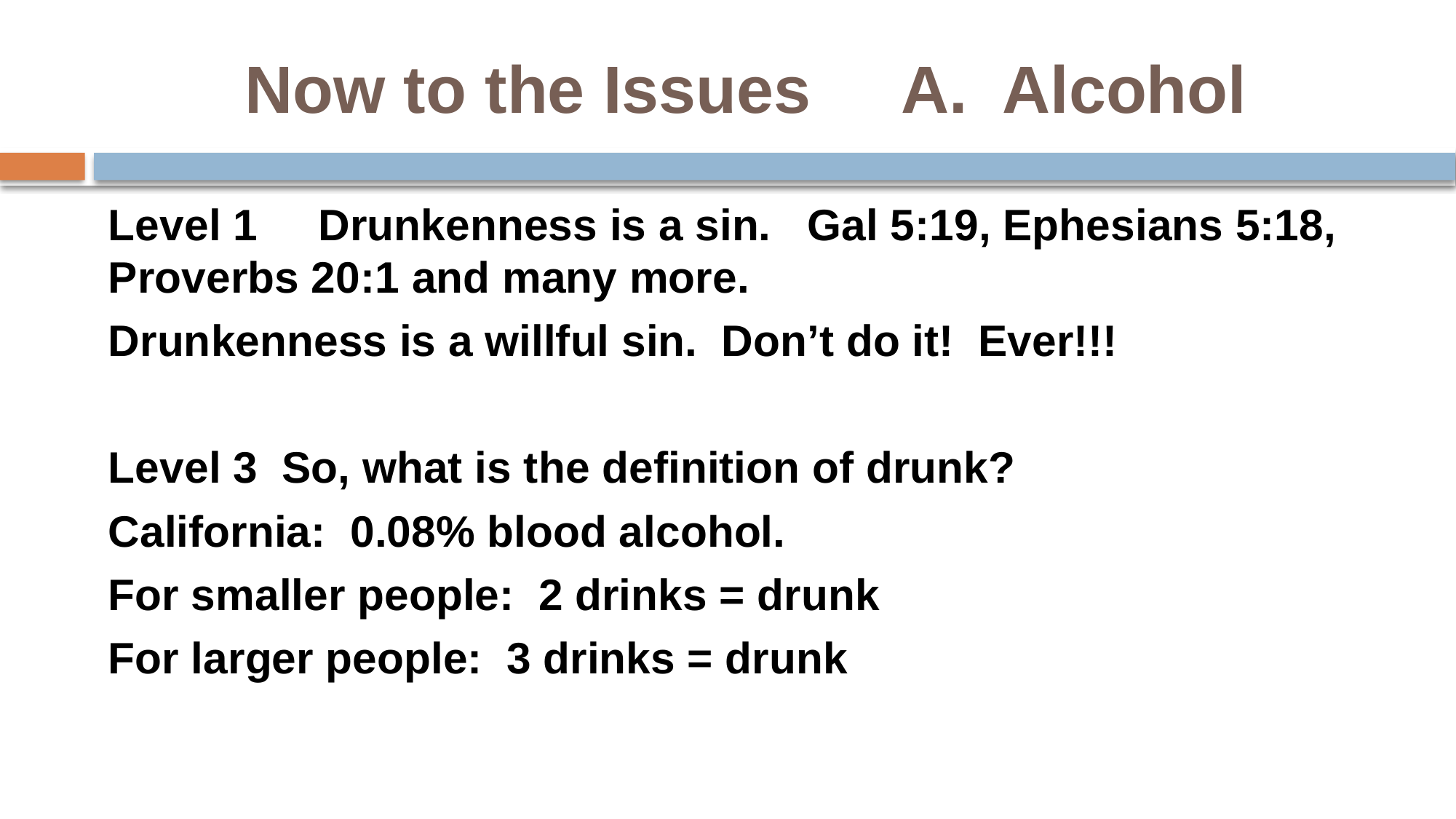

# Now to the Issues     A.  Alcohol
Level 1     Drunkenness is a sin.   Gal 5:19, Ephesians 5:18, Proverbs 20:1 and many more.
Drunkenness is a willful sin.  Don’t do it!  Ever!!!

Level 3  So, what is the definition of drunk?
California:  0.08% blood alcohol.
For smaller people:  2 drinks = drunk
For larger people:  3 drinks = drunk